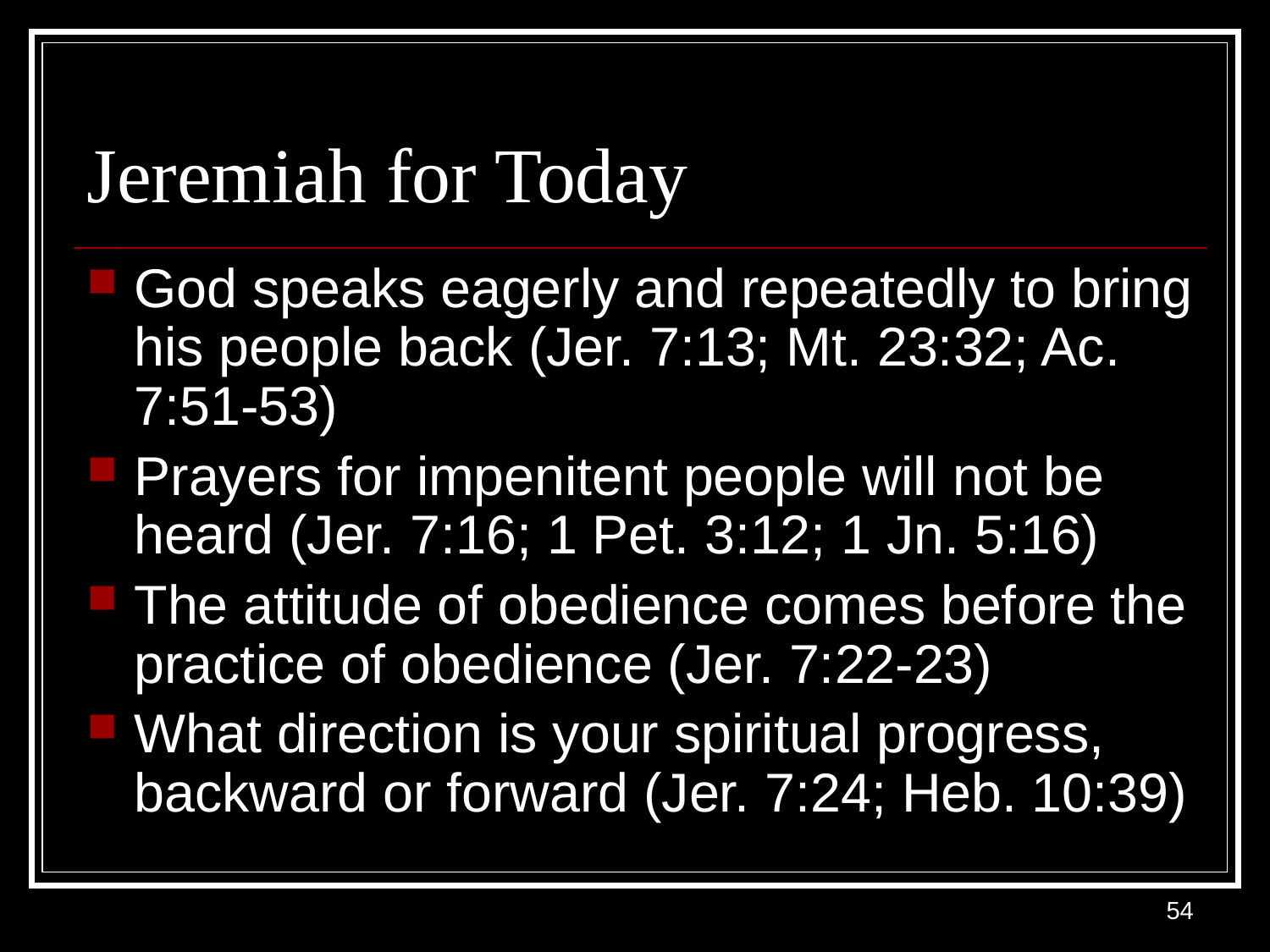

# Jeremiah for Today
God speaks eagerly and repeatedly to bring his people back (Jer. 7:13; Mt. 23:32; Ac. 7:51-53)
Prayers for impenitent people will not be heard (Jer. 7:16; 1 Pet. 3:12; 1 Jn. 5:16)
The attitude of obedience comes before the practice of obedience (Jer. 7:22-23)
What direction is your spiritual progress, backward or forward (Jer. 7:24; Heb. 10:39)
54